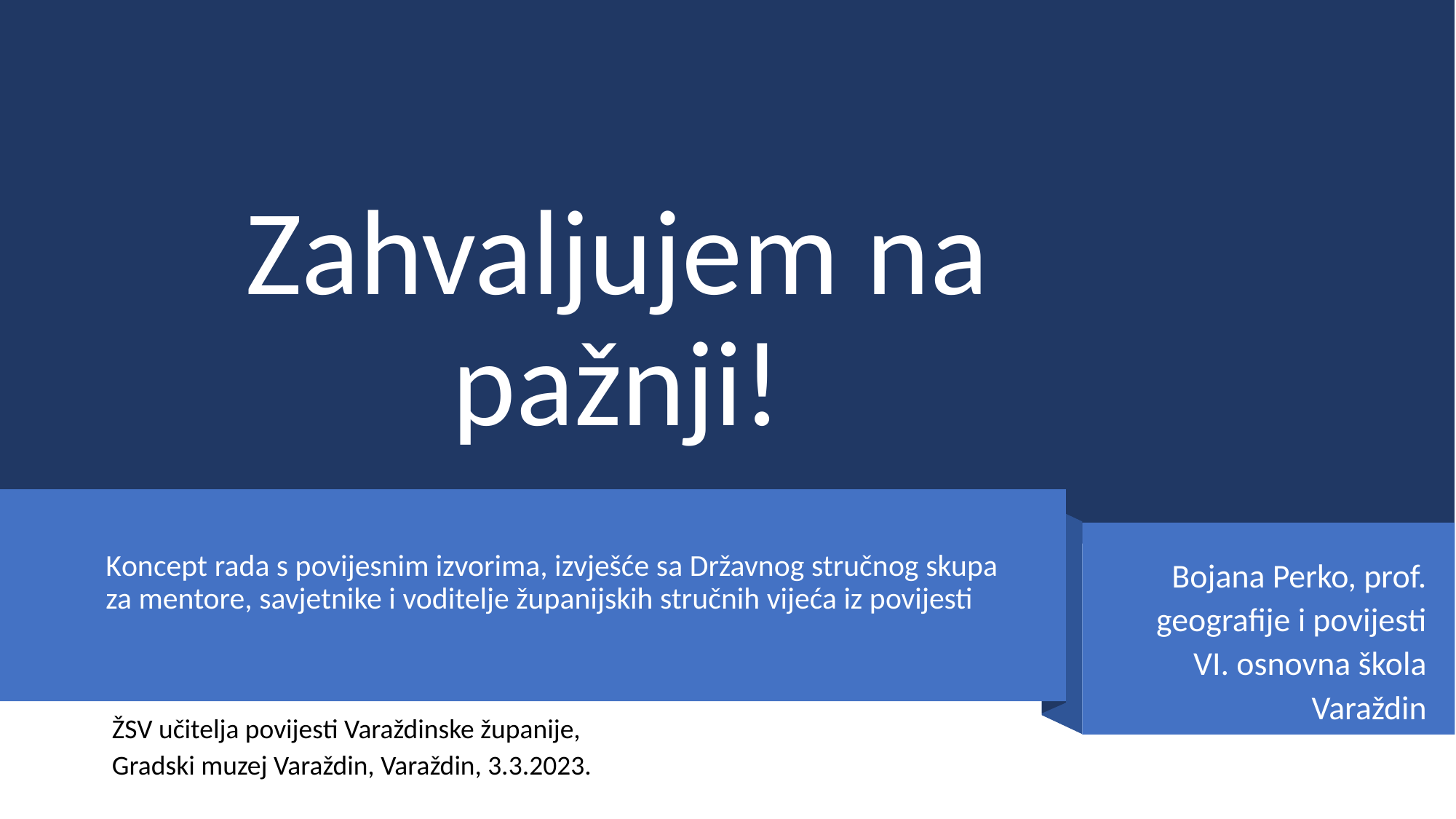

# Zahvaljujem na pažnji!

Koncept rada s povijesnim izvorima, izvješće sa Državnog stručnog skupa za mentore, savjetnike i voditelje županijskih stručnih vijeća iz povijesti
Bojana Perko, prof. geografije i povijesti
VI. osnovna škola Varaždin
ŽSV učitelja povijesti Varaždinske županije,
Gradski muzej Varaždin, Varaždin, 3.3.2023.